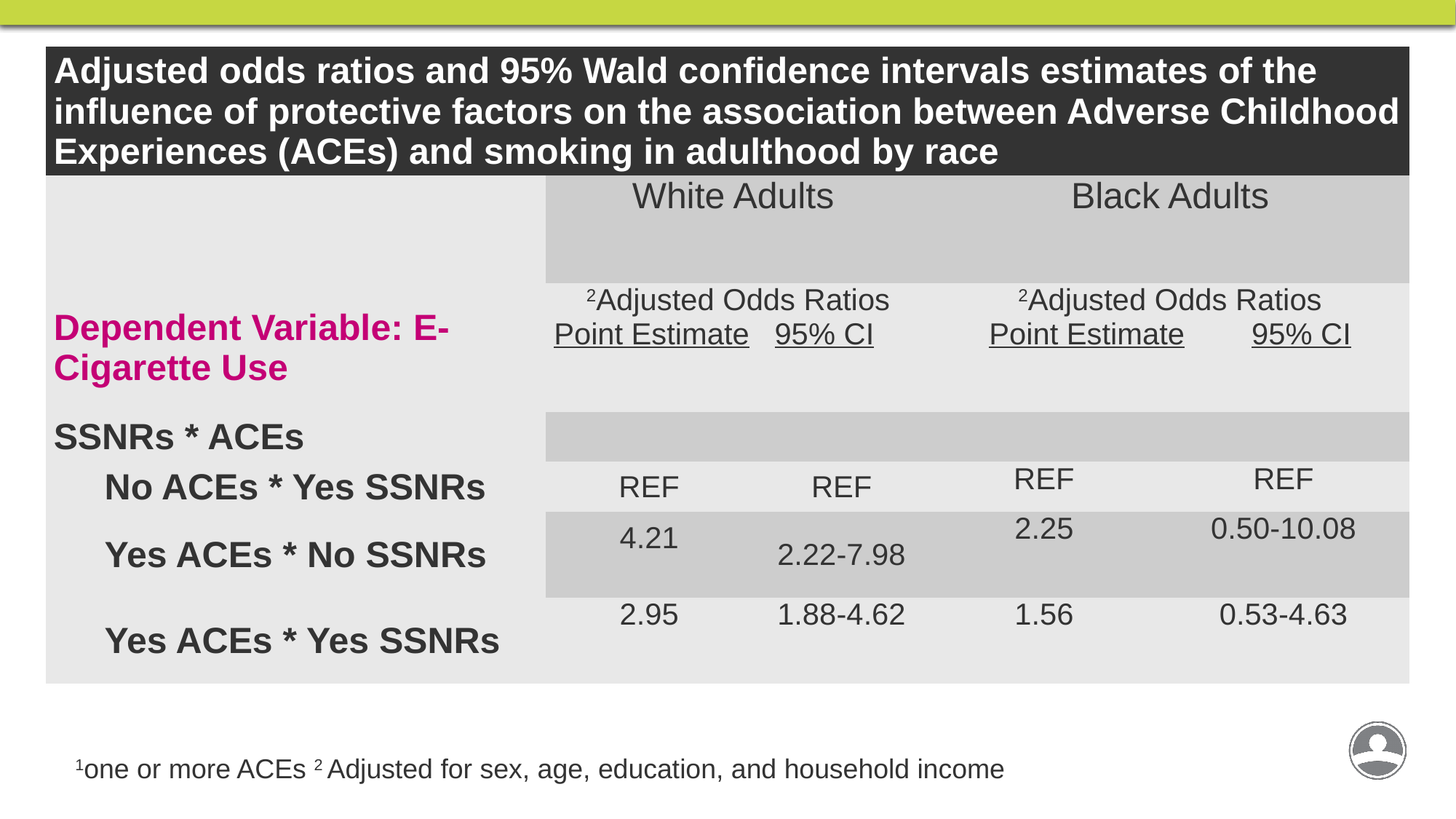

| Adjusted odds ratios and 95% Wald confidence intervals estimates of the influence of protective factors on the association between Adverse Childhood Experiences (ACEs) and smoking in adulthood by race |  |  |  |  |
| --- | --- | --- | --- | --- |
|  | White Adults |  | Black Adults |  |
| Dependent Variable: E-Cigarette Use | 2Adjusted Odds Ratios Point Estimate 95% CI |  | 2Adjusted Odds Ratios Point Estimate 95% CI |  |
| SSNRs \* ACEs |  |  |  |  |
| No ACEs \* Yes SSNRs | REF | REF | REF | REF |
| Yes ACEs \* No SSNRs | 4.21 | 2.22-7.98 | 2.25 | 0.50-10.08 |
| Yes ACEs \* Yes SSNRs | 2.95 | 1.88-4.62 | 1.56 | 0.53-4.63 |
1one or more ACEs 2 Adjusted for sex, age, education, and household income